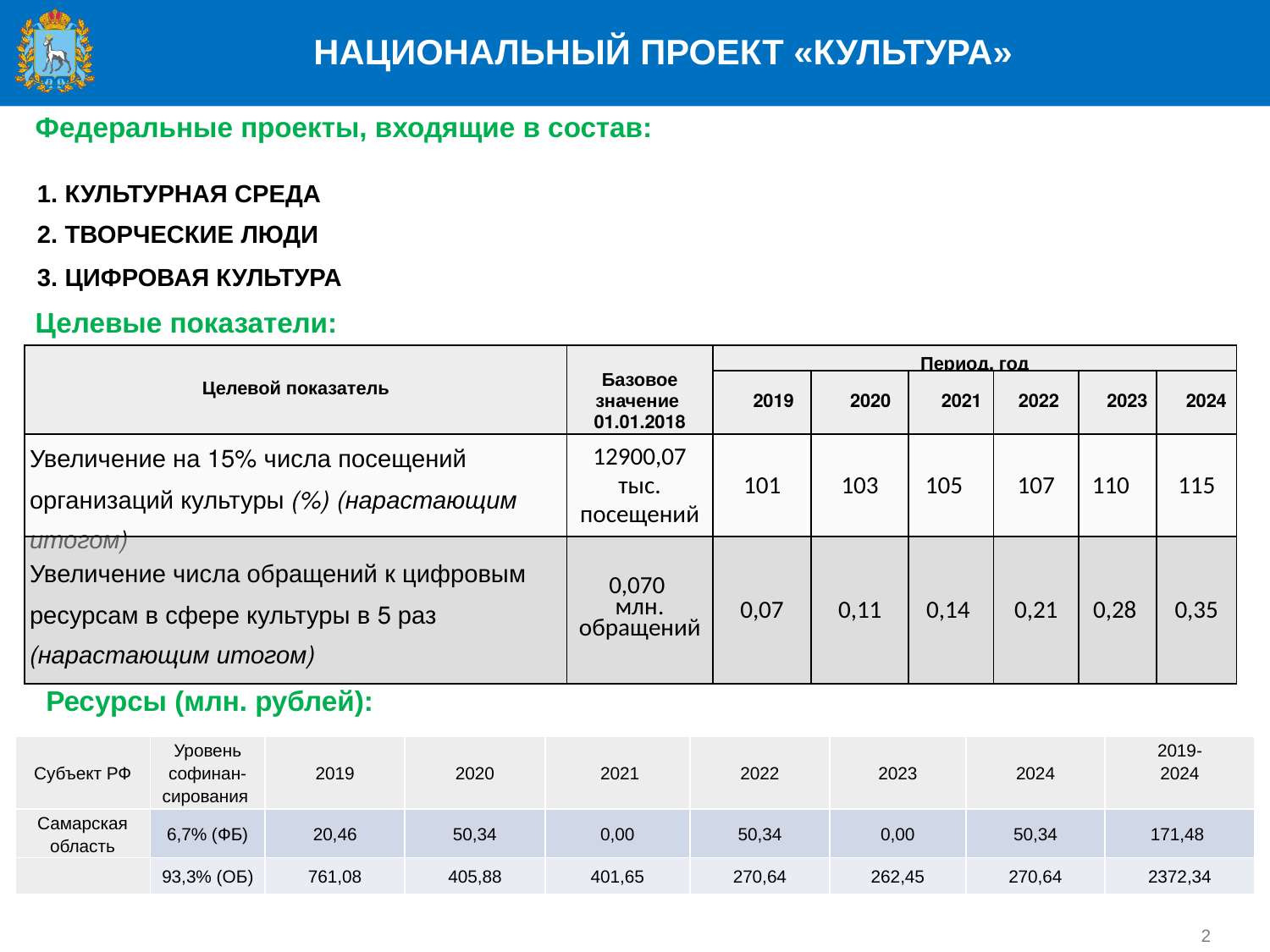

НАЦИОНАЛЬНЫЙ ПРОЕКТ «КУЛЬТУРА»
Федеральные проекты, входящие в состав:
1. КУЛЬТУРНАЯ СРЕДА
2. ТВОРЧЕСКИЕ ЛЮДИ
3. ЦИФРОВАЯ КУЛЬТУРА
Целевые показатели:
| Целевой показатель | Базовое значение 01.01.2018 | Период, год |  |  |  |  |  |
| --- | --- | --- | --- | --- | --- | --- | --- |
|  |  | 2019 | 2020 | 2021 | 2022 | 2023 | 2024 |
| Увеличение на 15% числа посещений организаций культуры (%) (нарастающим итогом) | 12900,07 тыс. посещений | 101 | 103 | 105 | 107 | 110 | 115 |
| Увеличение числа обращений к цифровым ресурсам в сфере культуры в 5 раз (нарастающим итогом) | 0,070 млн. обращений | 0,07 | 0,11 | 0,14 | 0,21 | 0,28 | 0,35 |
Ресурсы (млн. рублей):
| Субъект РФ | Уровень софинан-сирования | 2019 | 2020 | 2021 | 2022 | 2023 | 2024 | 2019- 2024 |
| --- | --- | --- | --- | --- | --- | --- | --- | --- |
| Самарская область | 6,7% (ФБ) | 20,46 | 50,34 | 0,00 | 50,34 | 0,00 | 50,34 | 171,48 |
|  | 93,3% (ОБ) | 761,08 | 405,88 | 401,65 | 270,64 | 262,45 | 270,64 | 2372,34 |
2